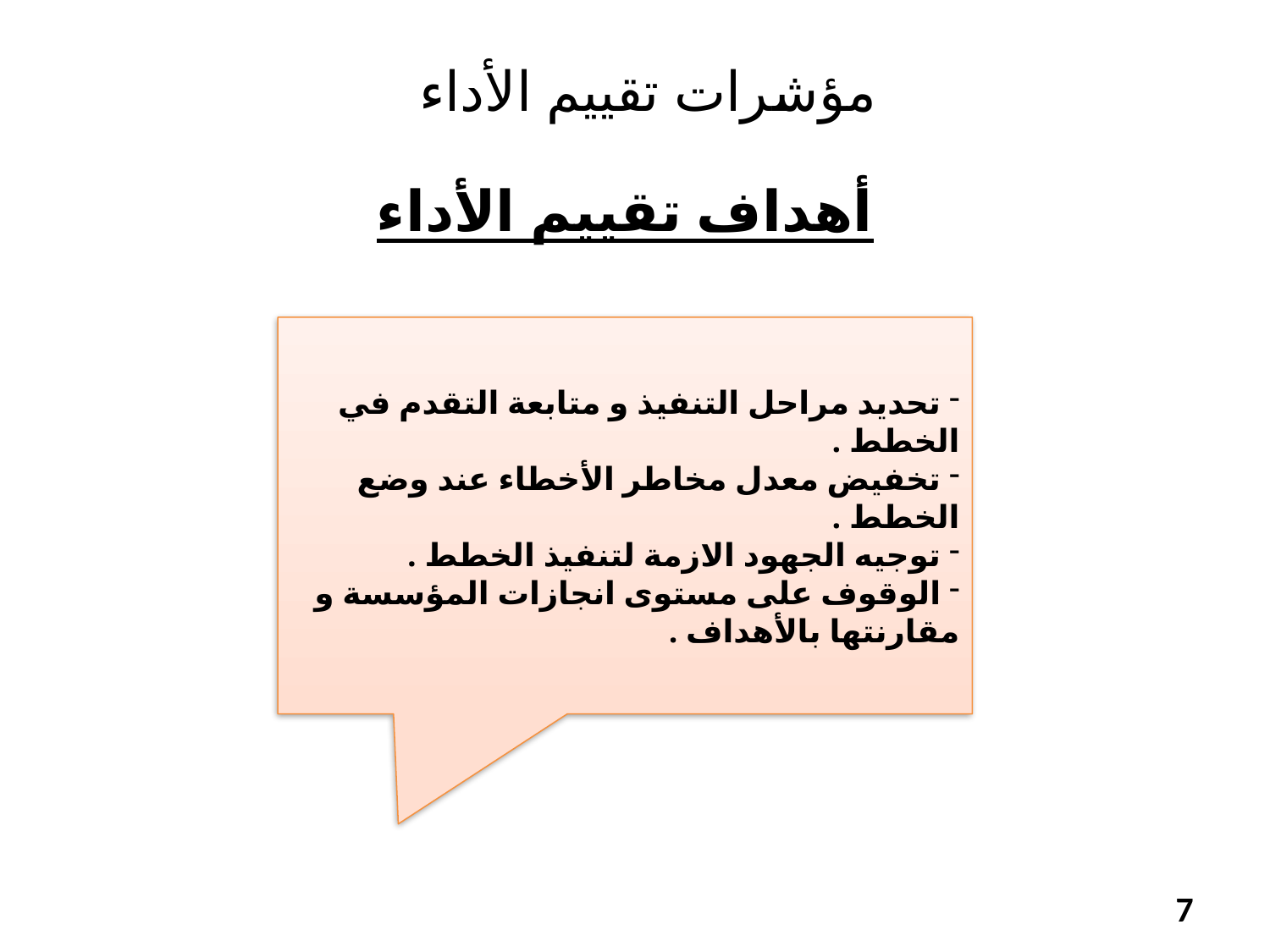

# مؤشرات تقييم الأداء
أهداف تقييم الأداء

 تحديد مراحل التنفيذ و متابعة التقدم في الخطط .
 تخفيض معدل مخاطر الأخطاء عند وضع الخطط .
 توجيه الجهود الازمة لتنفيذ الخطط .
 الوقوف على مستوى انجازات المؤسسة و مقارنتها بالأهداف .
7